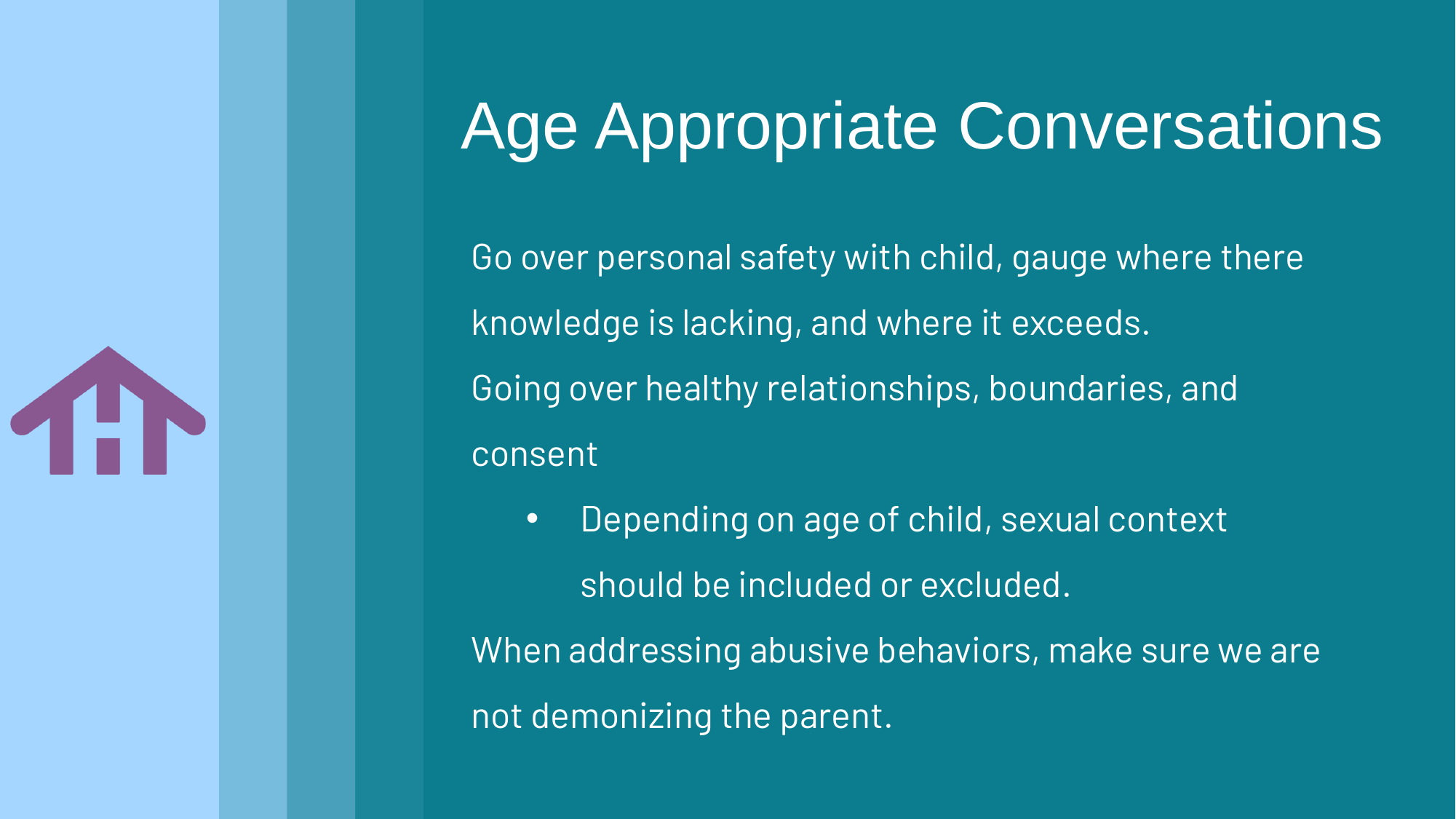

Age Appropriate Conversations

Go over personal safety with child, gauge where there knowledge is lacking, and where it exceeds.
Going over healthy relationships, boundaries, and consent
Depending on age of child, sexual context should be included or excluded.
When addressing abusive behaviors, make sure we are not demonizing the parent.